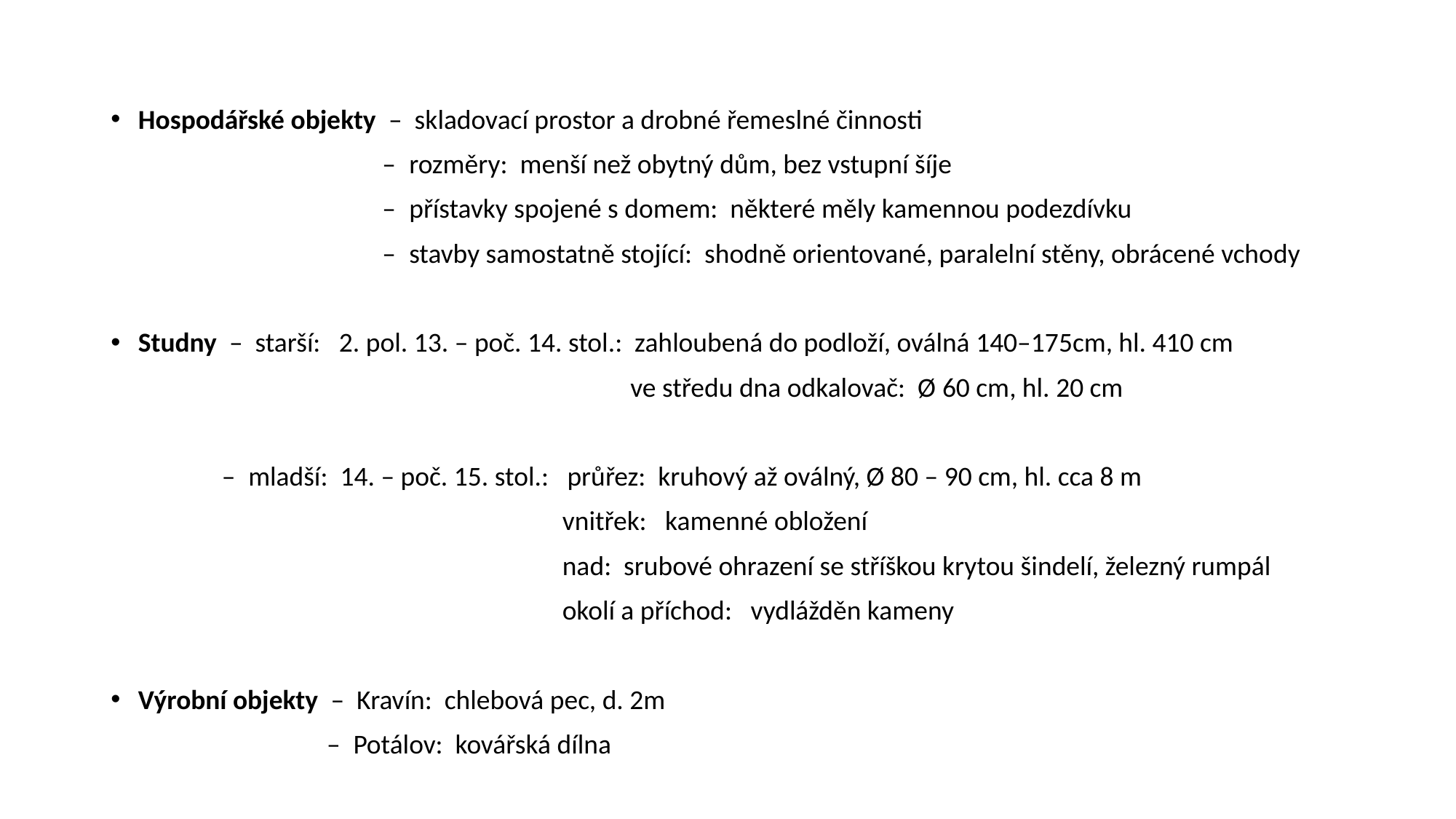

Hospodářské objekty  –  skladovací prostor a drobné řemeslné činnosti
                                            –  rozměry:  menší než obytný dům, bez vstupní šíje
                                            –  přístavky spojené s domem:  některé měly kamennou podezdívku
                                            –  stavby samostatně stojící:  shodně orientované, paralelní stěny, obrácené vchody

Studny  –  starší:   2. pol. 13. – poč. 14. stol.:  zahloubená do podloží, oválná 140–175cm, hl. 410 cm
                                                                                    ve středu dna odkalovač:  Ø 60 cm, hl. 20 cm

                  –  mladší:  14. – poč. 15. stol.:   průřez:  kruhový až oválný, Ø 80 – 90 cm, hl. cca 8 m
                                                                         vnitřek:   kamenné obložení
                                                                         nad:  srubové ohrazení se stříškou krytou šindelí, železný rumpál
                                                                         okolí a příchod:   vydlážděn kameny

Výrobní objekty  –  Kravín:  chlebová pec, d. 2m
                                   –  Potálov:  kovářská dílna